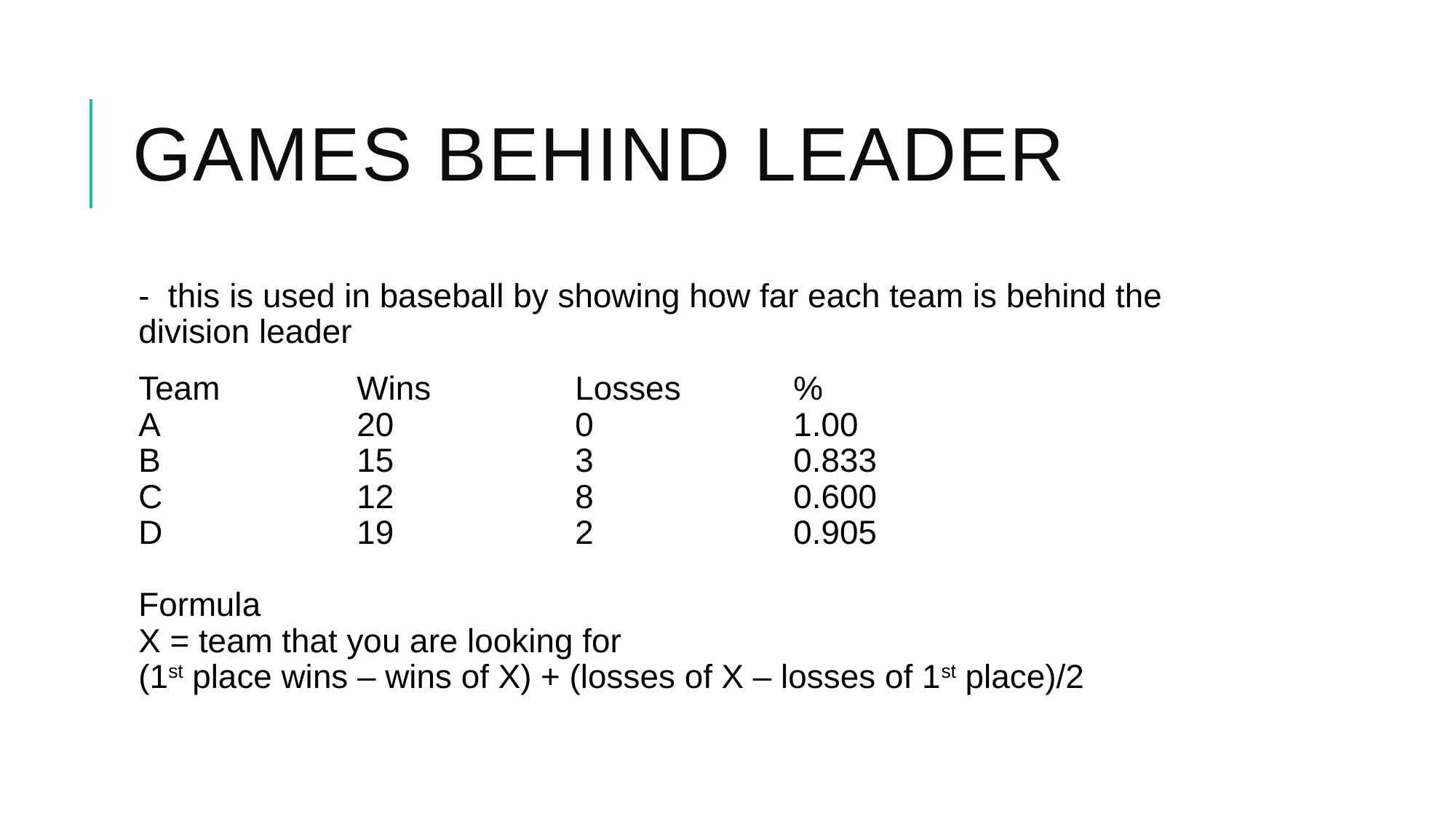

# Games behind leader
-  this is used in baseball by showing how far each team is behind the division leader
Team		Wins		Losses		%
A		20		0		1.00
B		15		3		0.833
C		12		8		0.600
D		19		2		0.905
Formula
X = team that you are looking for
(1st place wins – wins of X) + (losses of X – losses of 1st place)/2